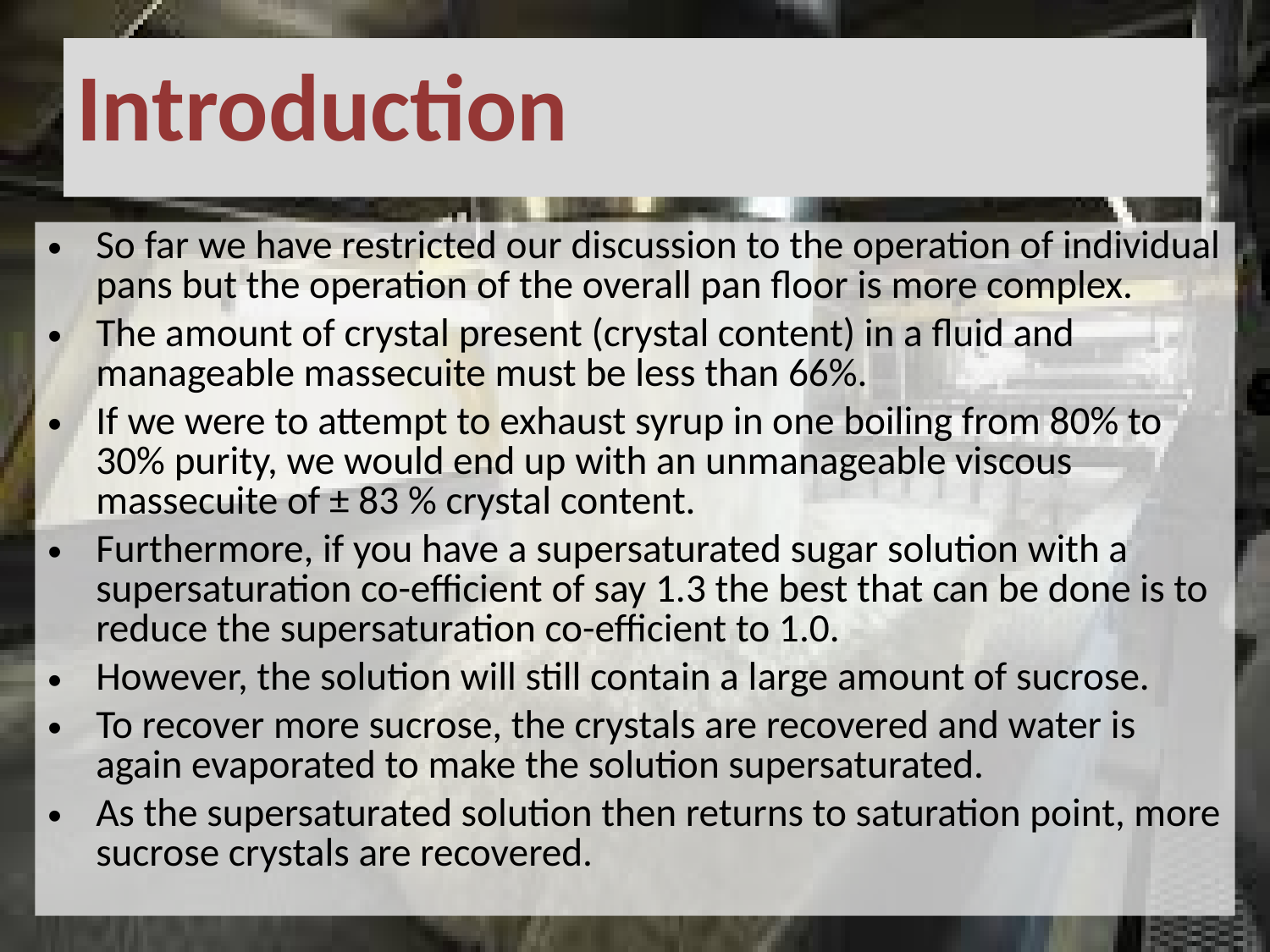

# Introduction
So far we have restricted our discussion to the operation of individual pans but the operation of the overall pan floor is more complex.
The amount of crystal present (crystal content) in a fluid and manageable massecuite must be less than 66%.
If we were to attempt to exhaust syrup in one boiling from 80% to 30% purity, we would end up with an unmanageable viscous massecuite of ± 83 % crystal content.
Furthermore, if you have a supersaturated sugar solution with a supersaturation co-efficient of say 1.3 the best that can be done is to reduce the supersaturation co-efficient to 1.0.
However, the solution will still contain a large amount of sucrose.
To recover more sucrose, the crystals are recovered and water is again evaporated to make the solution supersaturated.
As the supersaturated solution then returns to saturation point, more sucrose crystals are recovered.